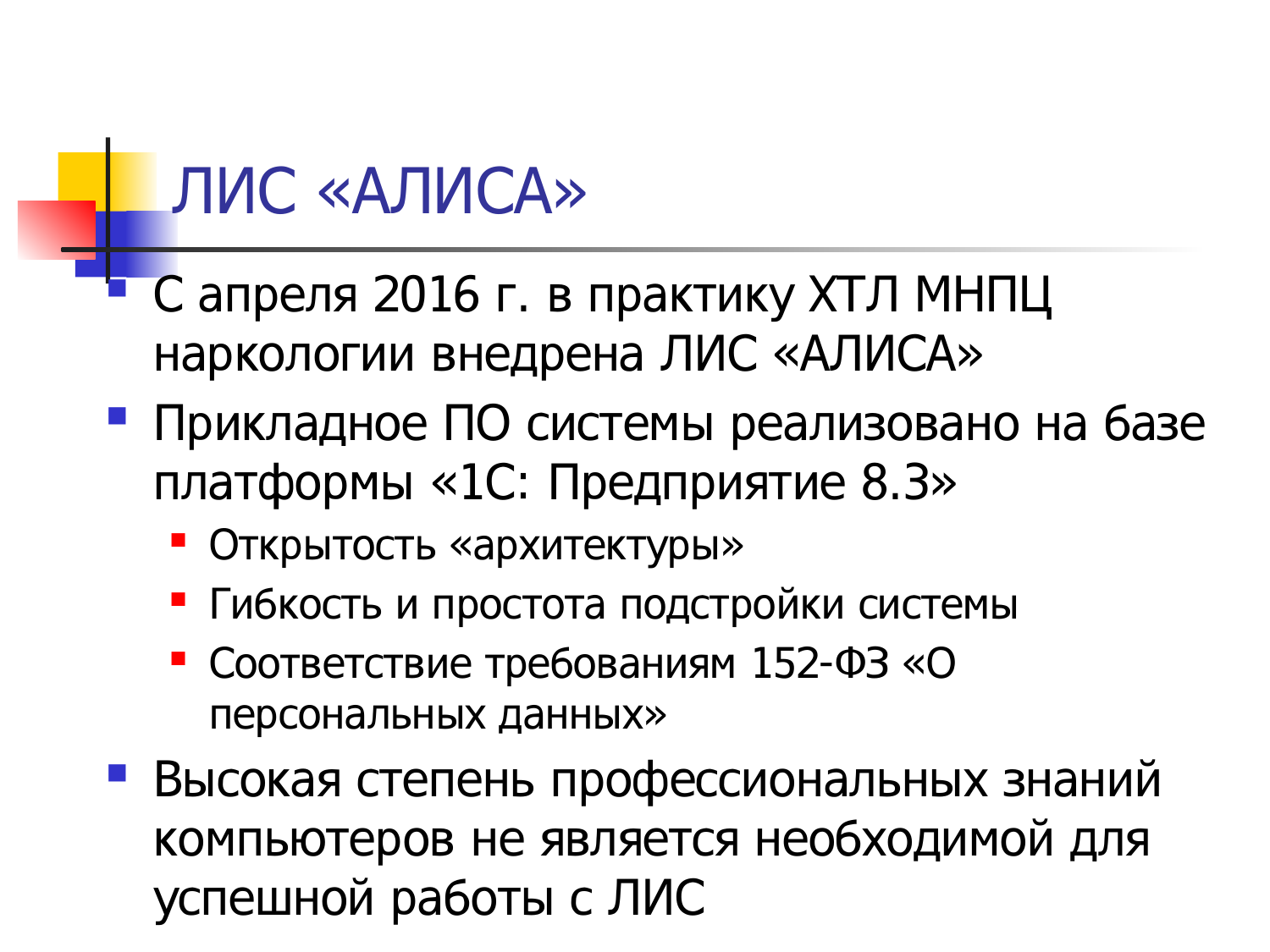

# ЛИС «АЛИСА»
С апреля 2016 г. в практику ХТЛ МНПЦ наркологии внедрена ЛИС «АЛИСА»
Прикладное ПО системы реализовано на базе платформы «1С: Предприятие 8.3»
Открытость «архитектуры»
Гибкость и простота подстройки системы
Соответствие требованиям 152-ФЗ «О персональных данных»
Высокая степень профессиональных знаний компьютеров не является необходимой для успешной работы с ЛИС